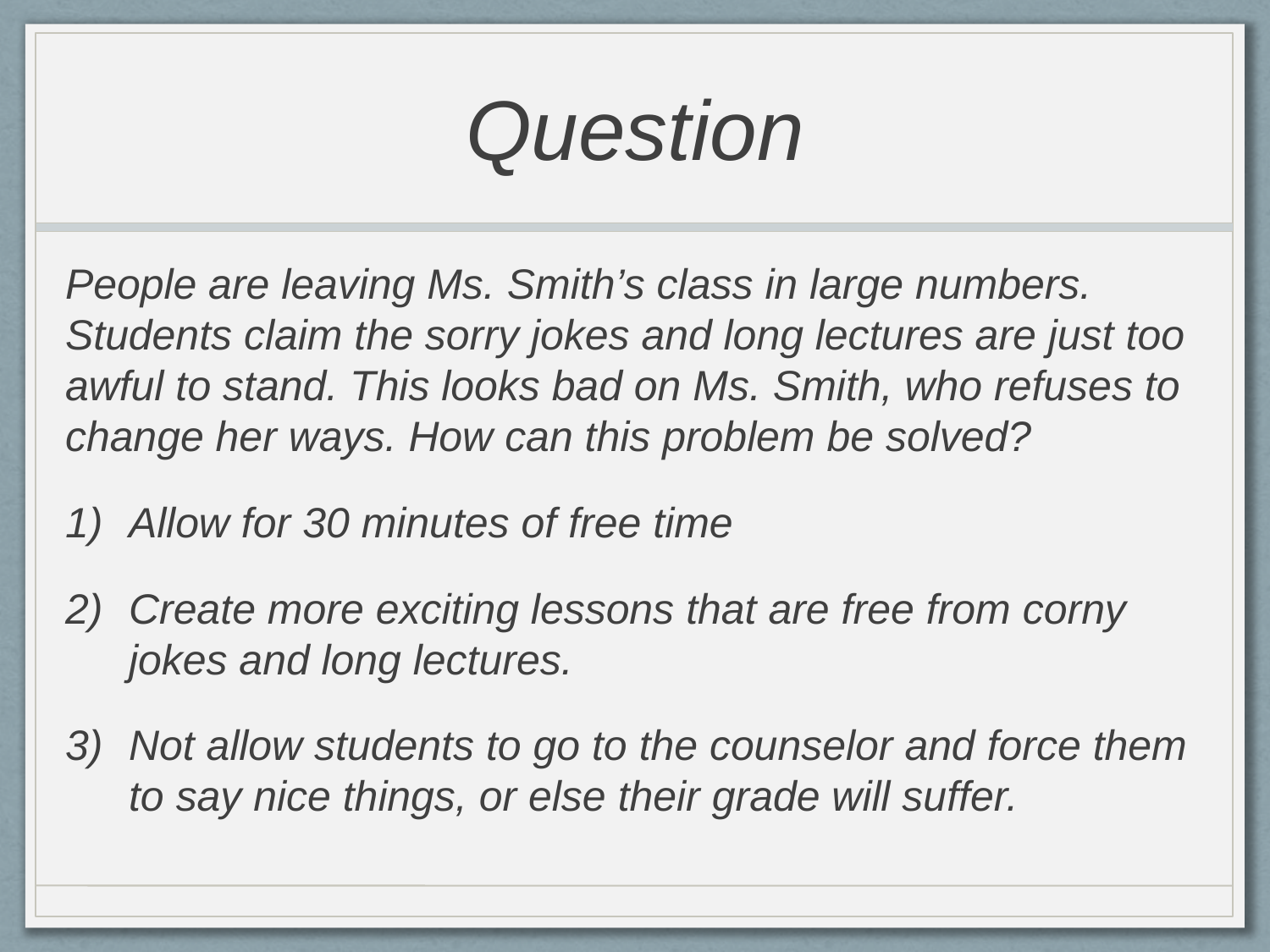

# Question
People are leaving Ms. Smith’s class in large numbers. Students claim the sorry jokes and long lectures are just too awful to stand. This looks bad on Ms. Smith, who refuses to change her ways. How can this problem be solved?
Allow for 30 minutes of free time
Create more exciting lessons that are free from corny jokes and long lectures.
Not allow students to go to the counselor and force them to say nice things, or else their grade will suffer.